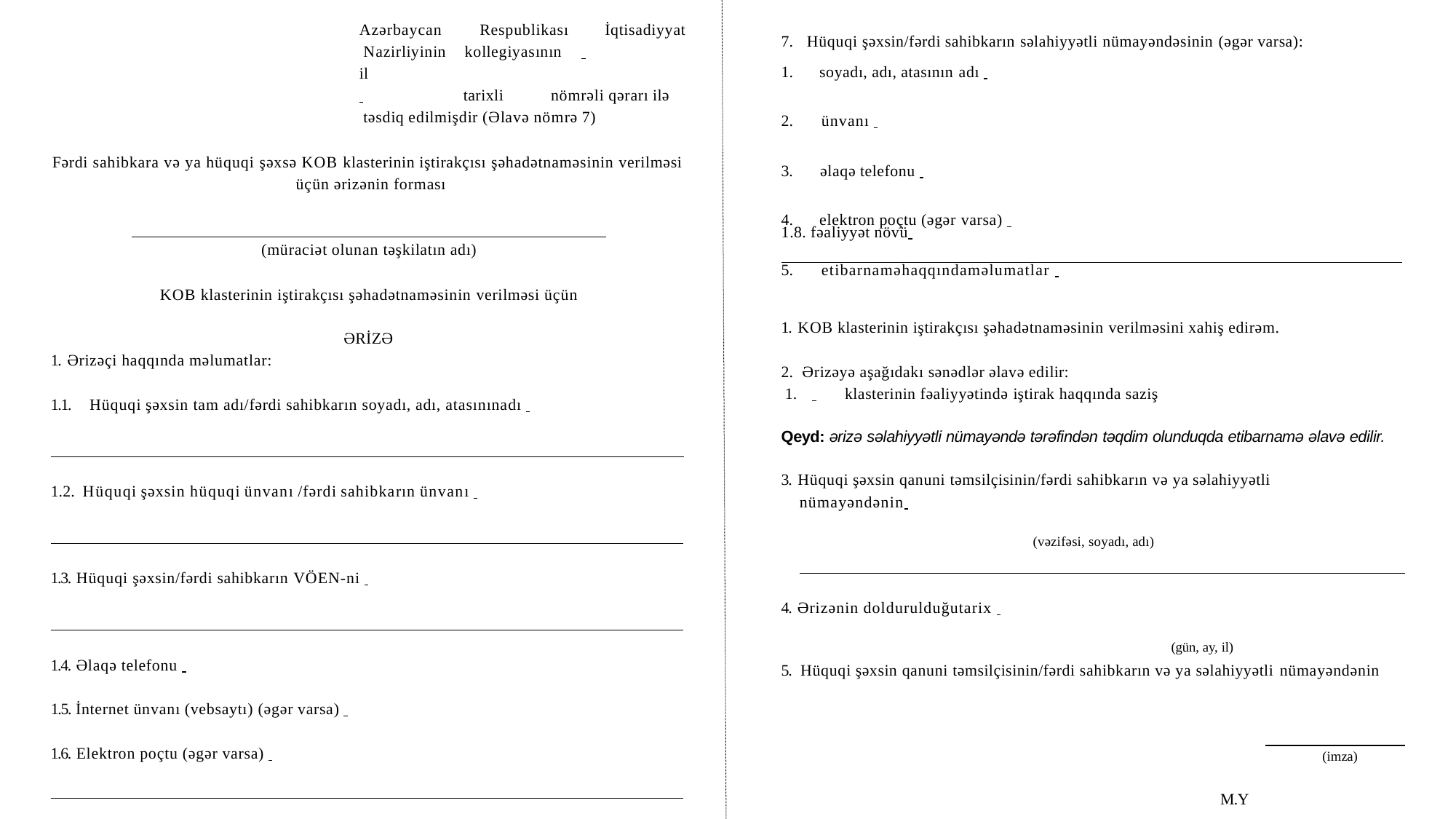

Azərbaycan		Respublikası		İqtisadiyyat  Nazirliyinin	kollegiyasının	 		   il
 	tarixli	nömrəli qərarı ilə  təsdiq edilmişdir (Əlavə nömrə 7)
Hüquqi şəxsin/fərdi sahibkarın səlahiyyətli nümayəndəsinin (əgər varsa):
soyadı, adı, atasının adı
ünvanı
əlaqə telefonu
elektron poçtu (əgər varsa)
etibarnaməhaqqındaməlumatlar
Fərdi sahibkara və ya hüquqi şəxsə KOB klasterinin iştirakçısı şəhadətnaməsinin verilməsi  üçün ərizənin forması
1.8. fəaliyyət növü

(müraciət olunan təşkilatın adı)

KOB klasterinin iştirakçısı şəhadətnaməsinin verilməsi üçün

1. KOB klasterinin iştirakçısı şəhadətnaməsinin verilməsini xahiş edirəm.
ƏRİZƏ
1. Ərizəçi haqqında məlumatlar:
Ərizəyə aşağıdakı sənədlər əlavə edilir:
 	klasterinin fəaliyyətində iştirak haqqında saziş
1.1.	Hüquqi şəxsin tam adı/fərdi sahibkarın soyadı, adı, atasınınadı
Qeyd: ərizə səlahiyyətli nümayəndə tərəfindən təqdim olunduqda etibarnamə əlavə edilir.

3. Hüquqi şəxsin qanuni təmsilçisinin/fərdi sahibkarın və ya səlahiyyətli
nümayəndənin
(vəzifəsi, soyadı, adı)
1.2.  Hüquqi şəxsin hüquqi ünvanı /fərdi sahibkarın ünvanı

1.3. Hüquqi şəxsin/fərdi sahibkarın VÖEN-ni
4. Ərizənin doldurulduğutarix
(gün, ay, il)

1.4. Əlaqə telefonu
5. Hüquqi şəxsin qanuni təmsilçisinin/fərdi sahibkarın və ya səlahiyyətli nümayəndənin
1.5. İnternet ünvanı (vebsaytı) (əgər varsa)
1.6. Elektron poçtu (əgər varsa)

(imza)
M.Y